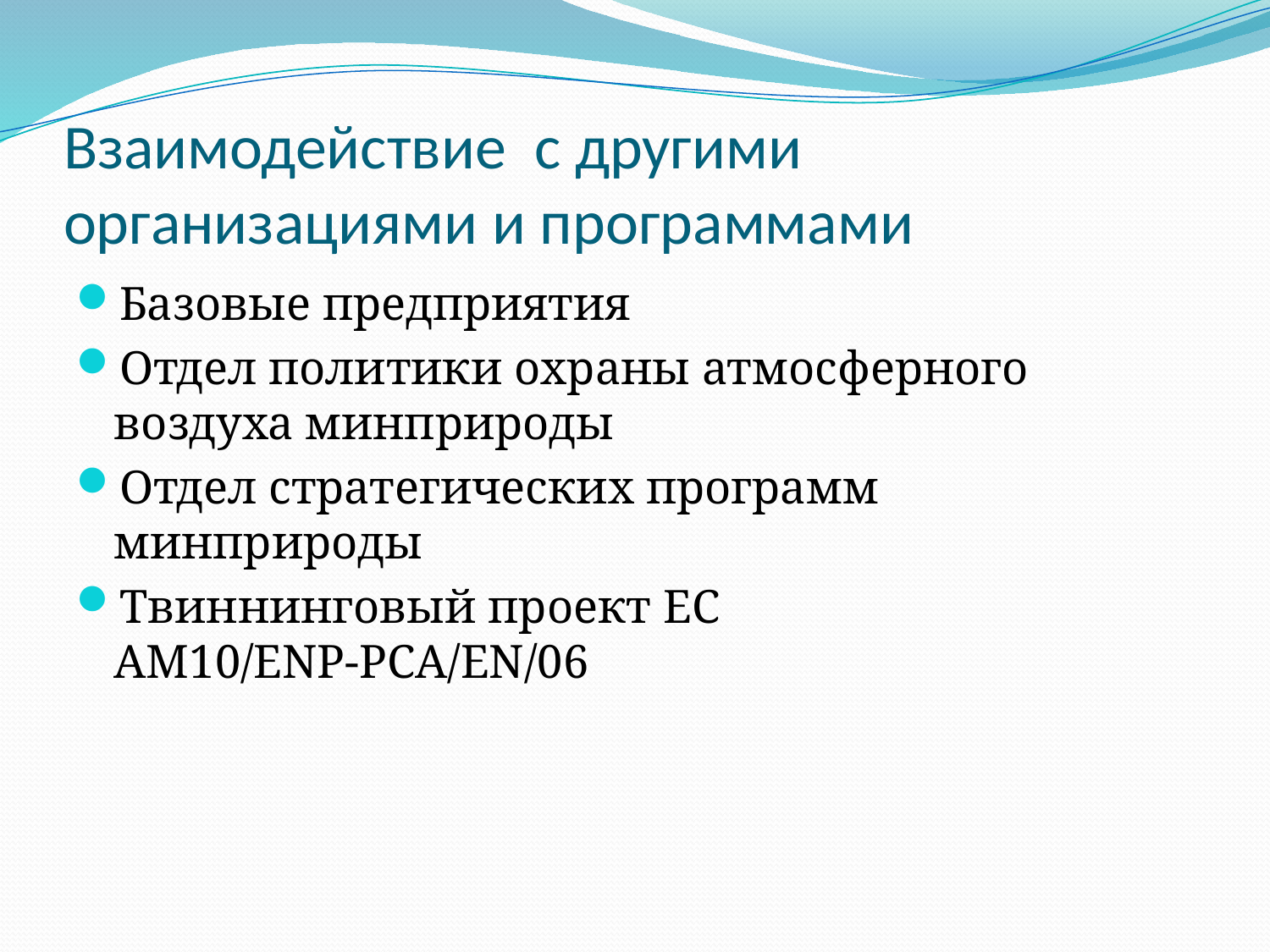

# Взаимодействие  с другими организациями и программами
Базовые предприятия
Отдел политики охраны атмосферного воздуха минприроды
Отдел стратегических программ минприроды
Твиннинговый проект ЕС AM10/ENP-PCA/EN/06